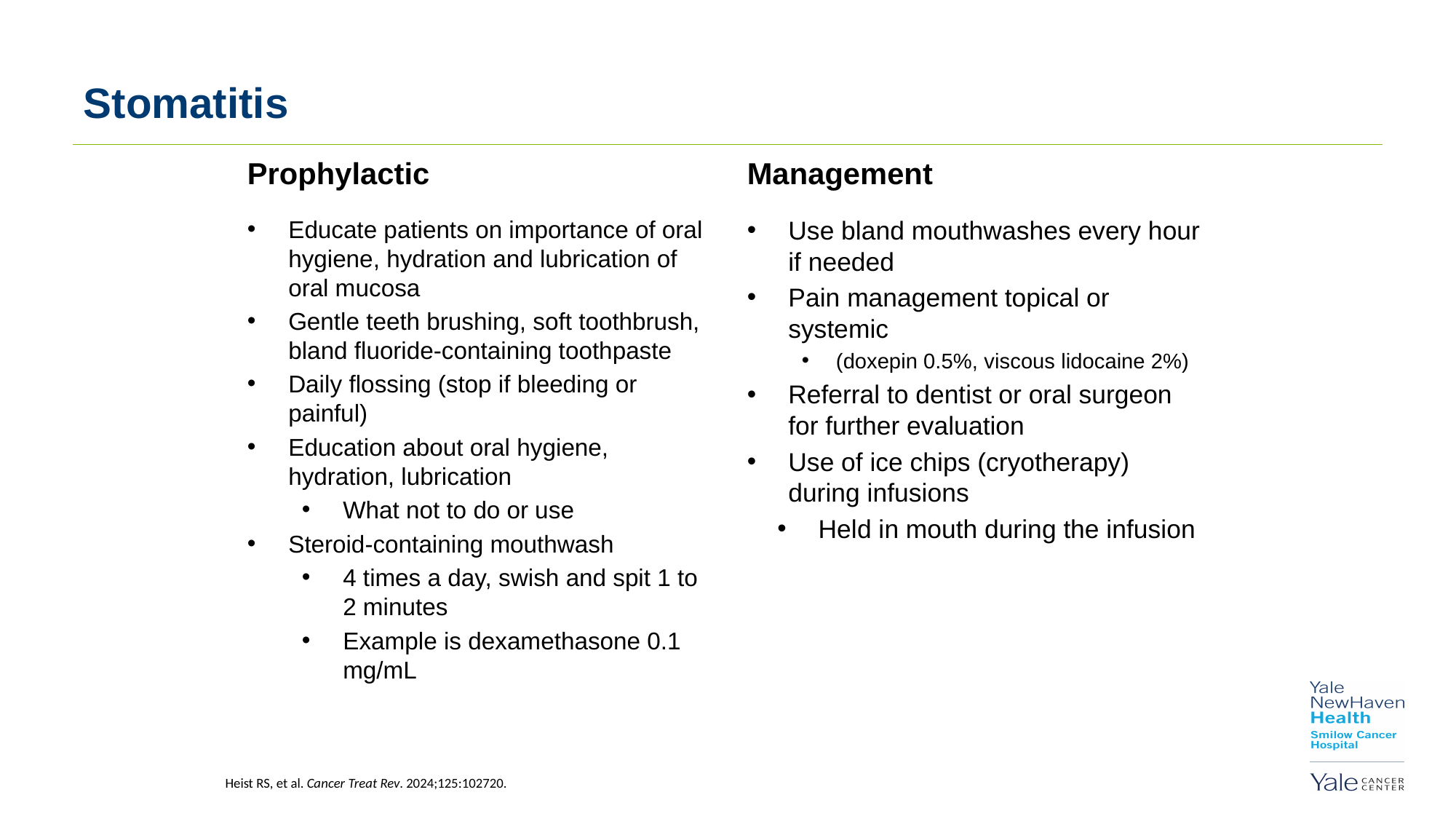

# Stomatitis
Prophylactic
Management
Educate patients on importance of oral hygiene, hydration and lubrication of oral mucosa
Gentle teeth brushing, soft toothbrush, bland fluoride-containing toothpaste
Daily flossing (stop if bleeding or painful)
Education about oral hygiene, hydration, lubrication
What not to do or use
Steroid-containing mouthwash
4 times a day, swish and spit 1 to 2 minutes
Example is dexamethasone 0.1 mg/mL
Use bland mouthwashes every hour if needed
Pain management topical or systemic
(doxepin 0.5%, viscous lidocaine 2%)
Referral to dentist or oral surgeon for further evaluation
Use of ice chips (cryotherapy) during infusions
Held in mouth during the infusion

Heist RS, et al. Cancer Treat Rev. 2024;125:102720.